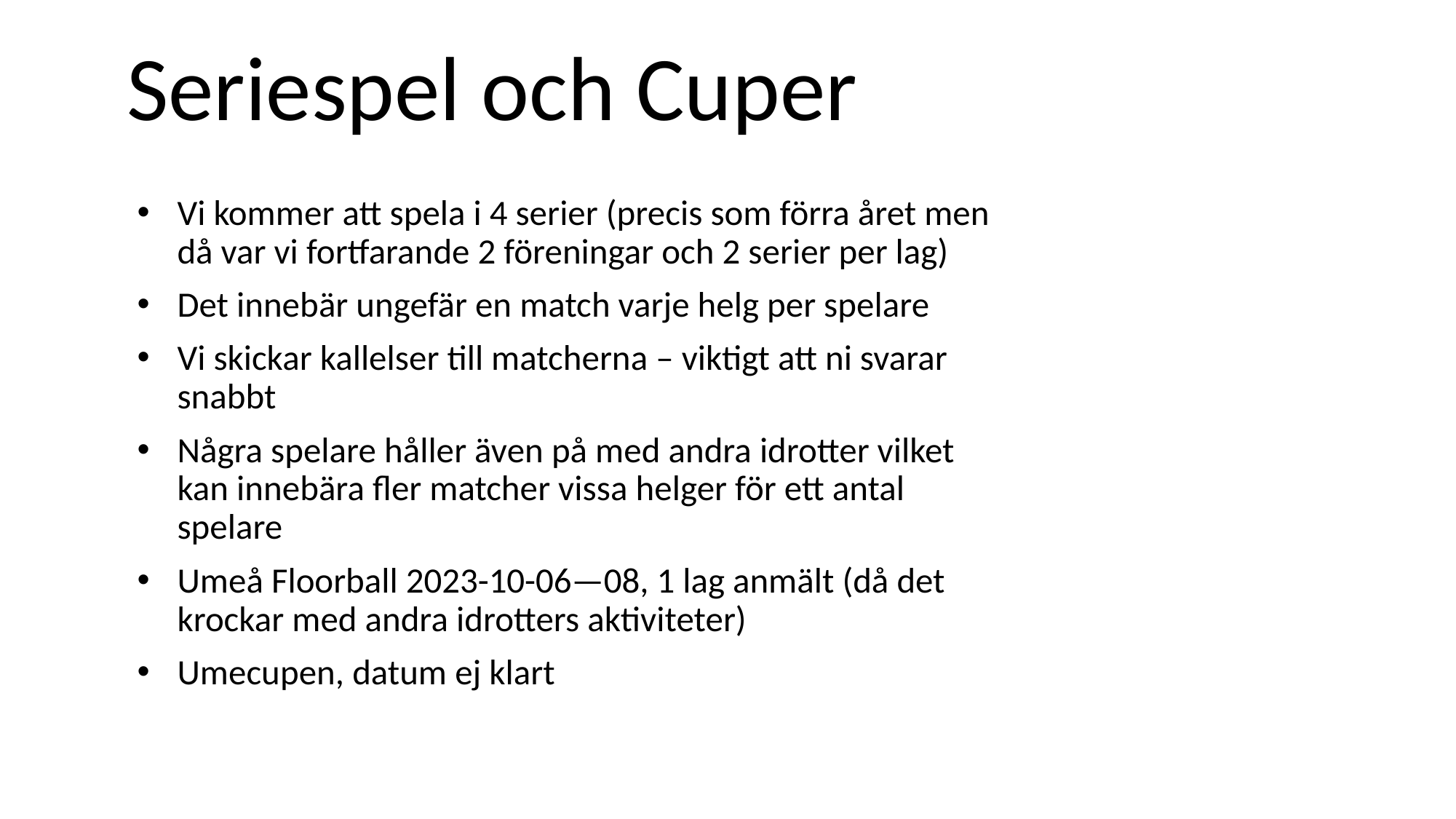

# Seriespel och Cuper
Vi kommer att spela i 4 serier (precis som förra året men då var vi fortfarande 2 föreningar och 2 serier per lag)
Det innebär ungefär en match varje helg per spelare
Vi skickar kallelser till matcherna – viktigt att ni svarar snabbt
Några spelare håller även på med andra idrotter vilket kan innebära fler matcher vissa helger för ett antal spelare
Umeå Floorball 2023-10-06—08, 1 lag anmält (då det krockar med andra idrotters aktiviteter)
Umecupen, datum ej klart